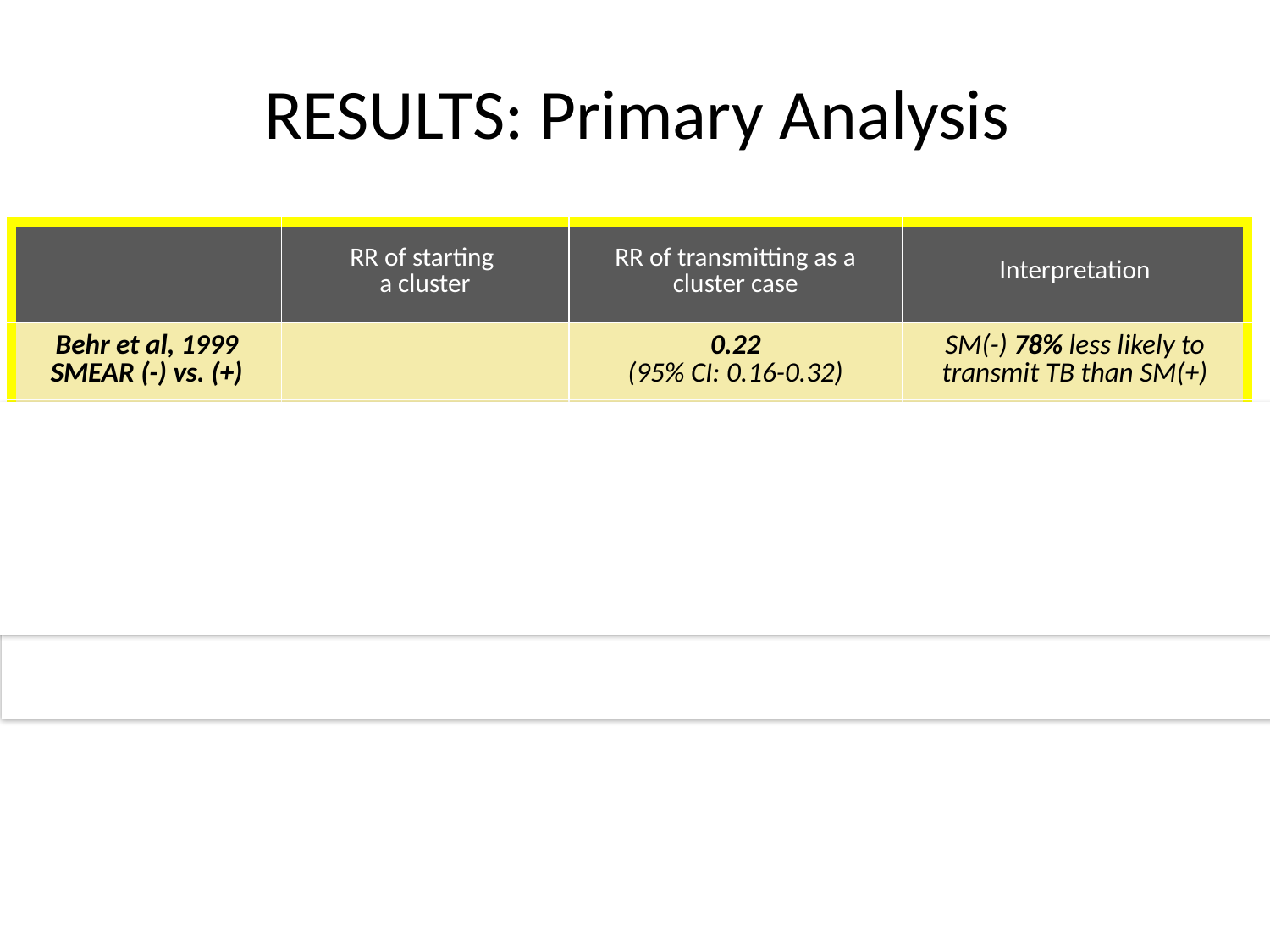

# RESULTS: Primary Analysis
|  | RR of starting a cluster | RR of transmitting as a cluster case | Interpretation |
| --- | --- | --- | --- |
| Behr et al, 1999 SMEAR (-) vs. (+) |  | 0.22 (95% CI: 0.16-0.32) | SM(-) 78% less likely to transmit TB than SM(+) |
| SMEAR (-) vs. (+) | 0.77 (95% CI: 0.43-1.36) | 0.27 (95% CI: 0.17-0.44) | SM(-) 73% less likely to transmit TB than SM(+) |
| NAAT (-) vs. (+) | 0.24 (95% CI: 0.01-1.44) | 0.08 (95% CI: 0-0.47) | NAAT(-) 92% less likely to transmit TB than NAAT(+) |
| Among smear neg: NAAT (-) vs. (+) | 0.38 (95% CI: 0.02-3.95) | 0.25 (95% CI: 0.01-2.26) | NAAT(-)/SM(-) maybe less likely to transmit TB than NAAT(+)/SM(-) |

11